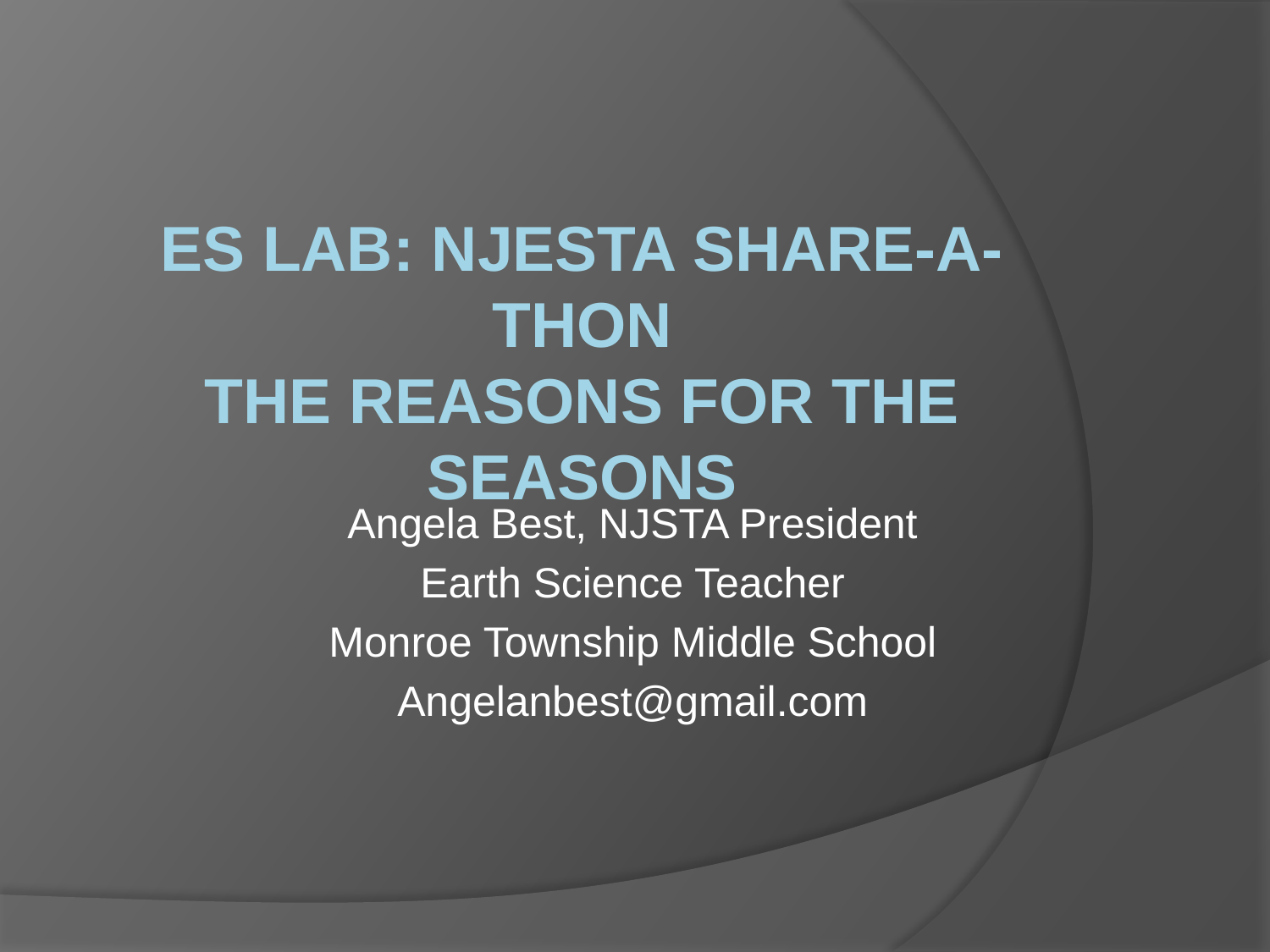

# ES Lab: NJESTA Share-a-thon The Reasons for the Seasons
Angela Best, NJSTA President
Earth Science Teacher
Monroe Township Middle School
Angelanbest@gmail.com